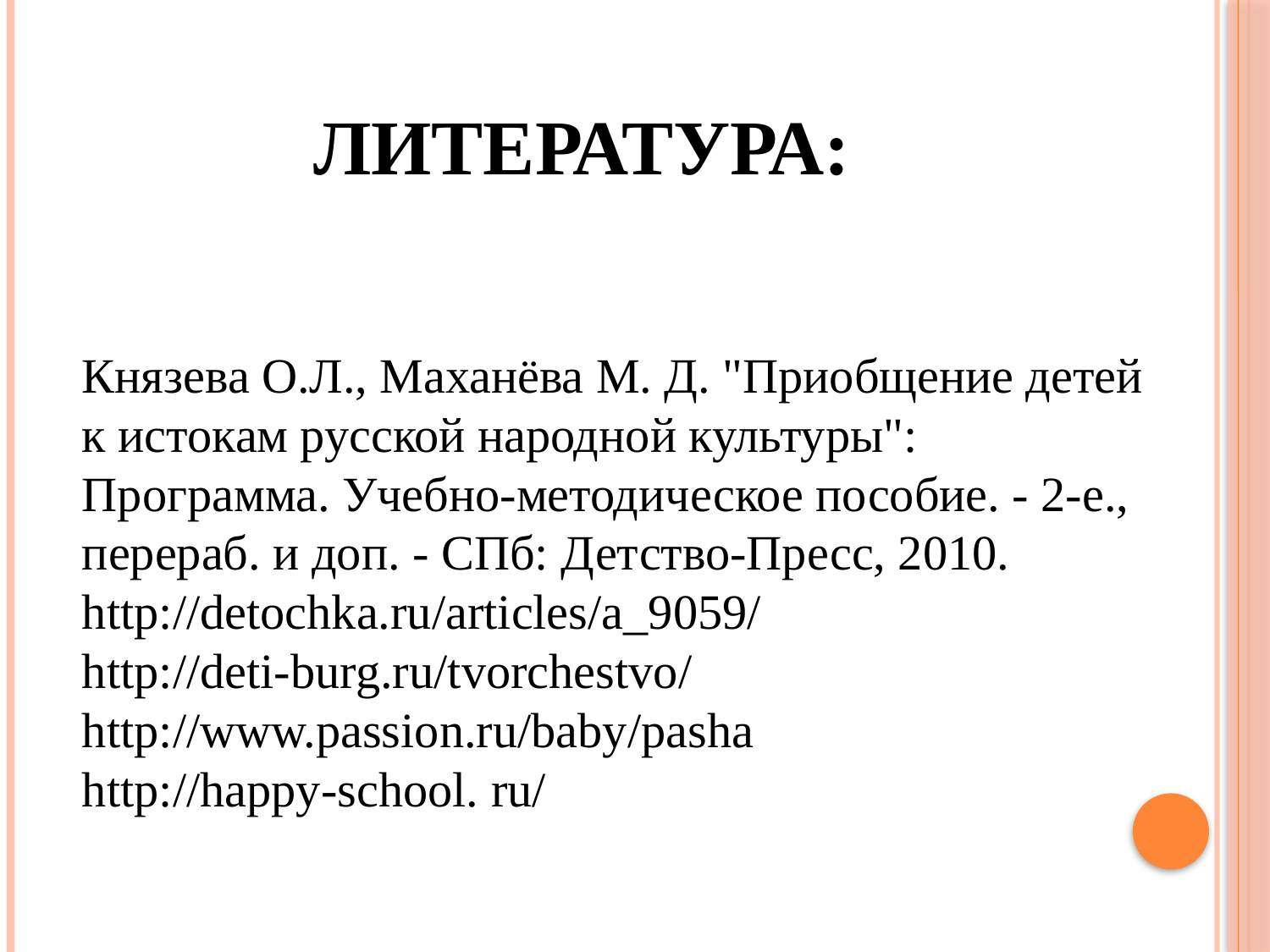

# Литература:
Князева О.Л., Маханёва М. Д. "Приобщение детей к истокам русской народной культуры": Программа. Учебно-методическое пособие. - 2-е., перераб. и доп. - СПб: Детство-Пресс, 2010.
http://detochka.ru/articles/a_9059/
http://deti-burg.ru/tvorchestvo/
http://www.passion.ru/baby/pasha
http://happy-school. ru/